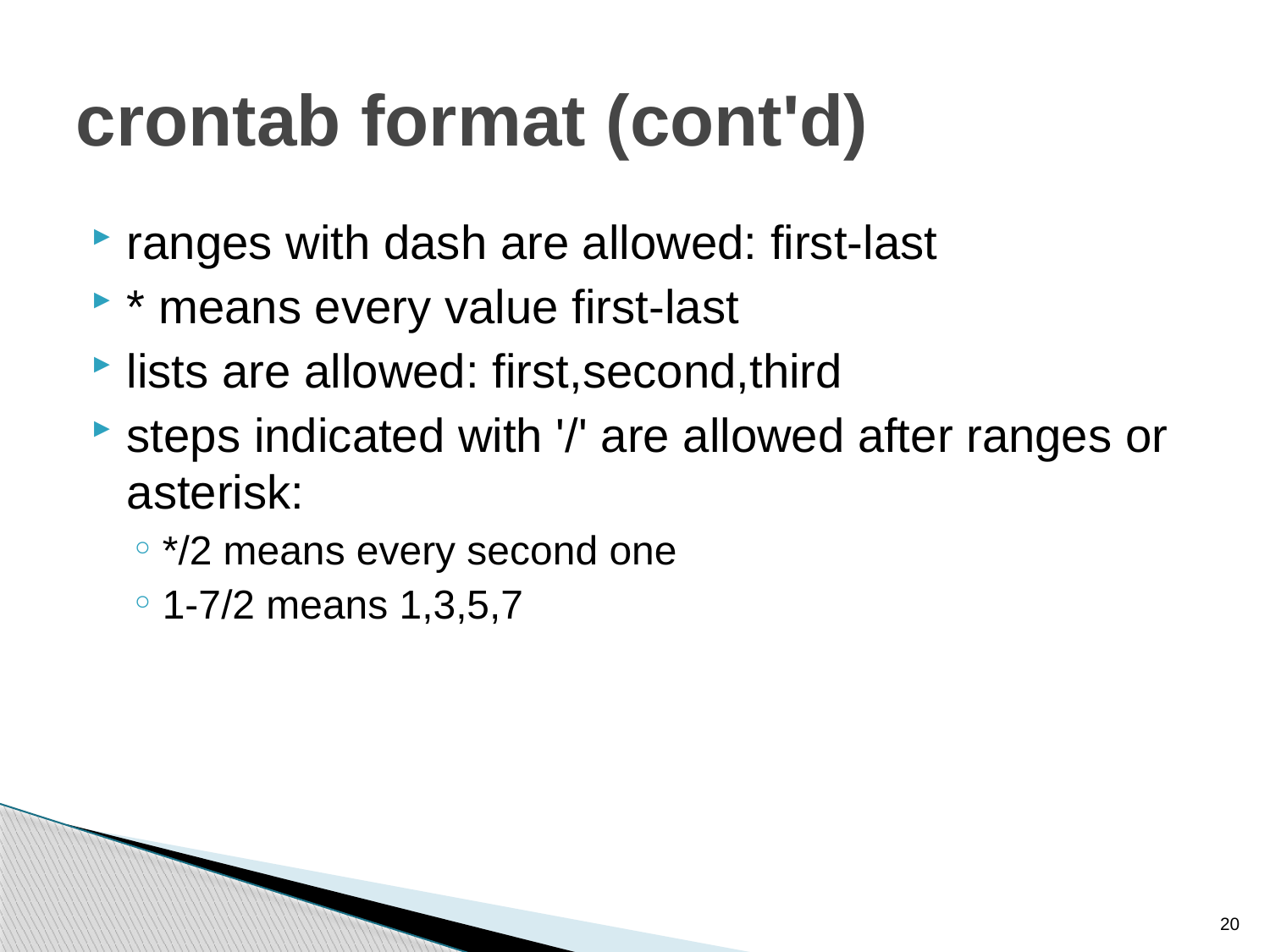

# crontab format (cont'd)
ranges with dash are allowed: first-last
* means every value first-last
lists are allowed: first,second,third
steps indicated with '/' are allowed after ranges or asterisk:
*/2 means every second one
1-7/2 means 1,3,5,7
20